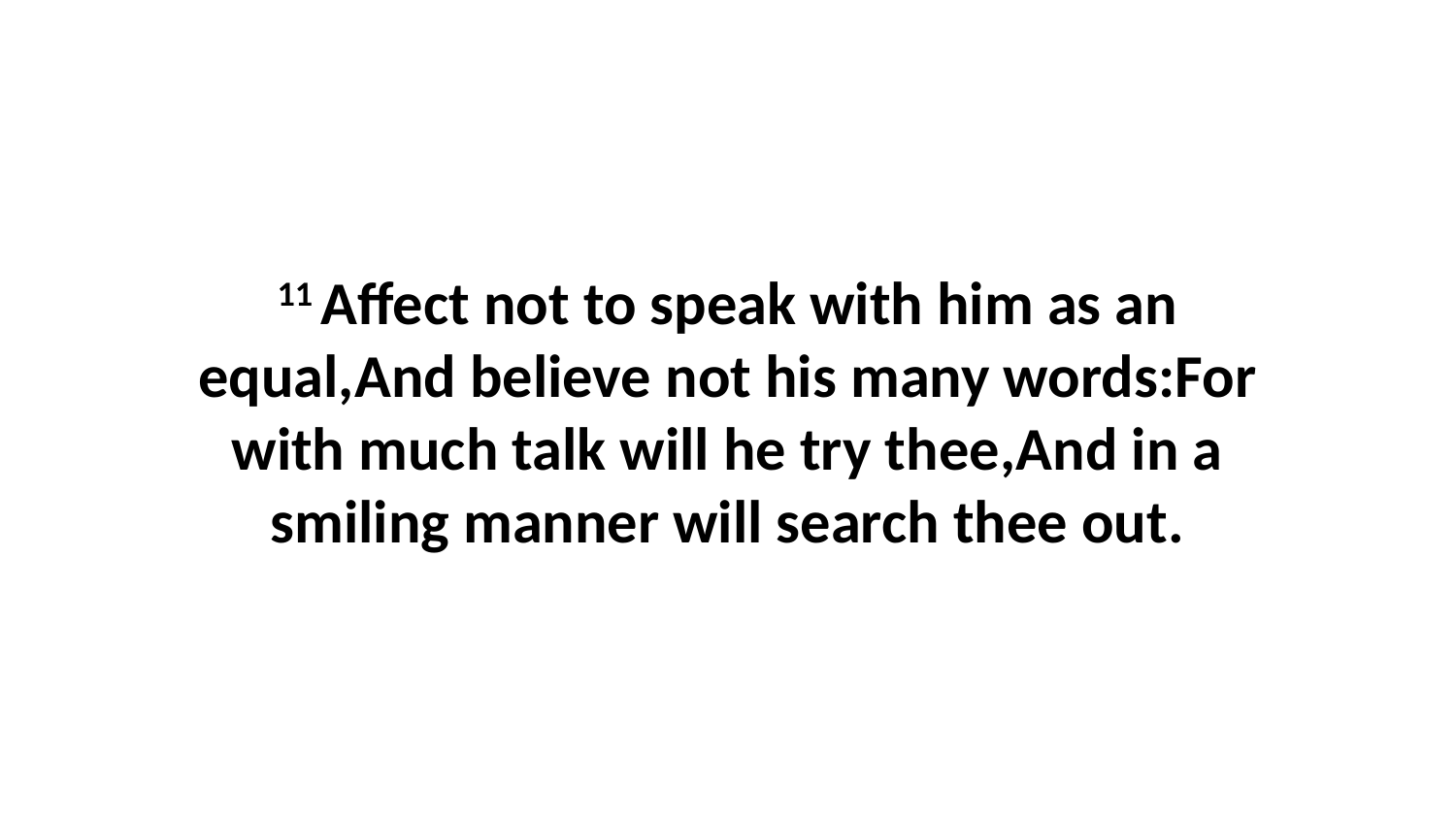

11 Affect not to speak with him as an equal,And believe not his many words:For with much talk will he try thee,And in a smiling manner will search thee out.